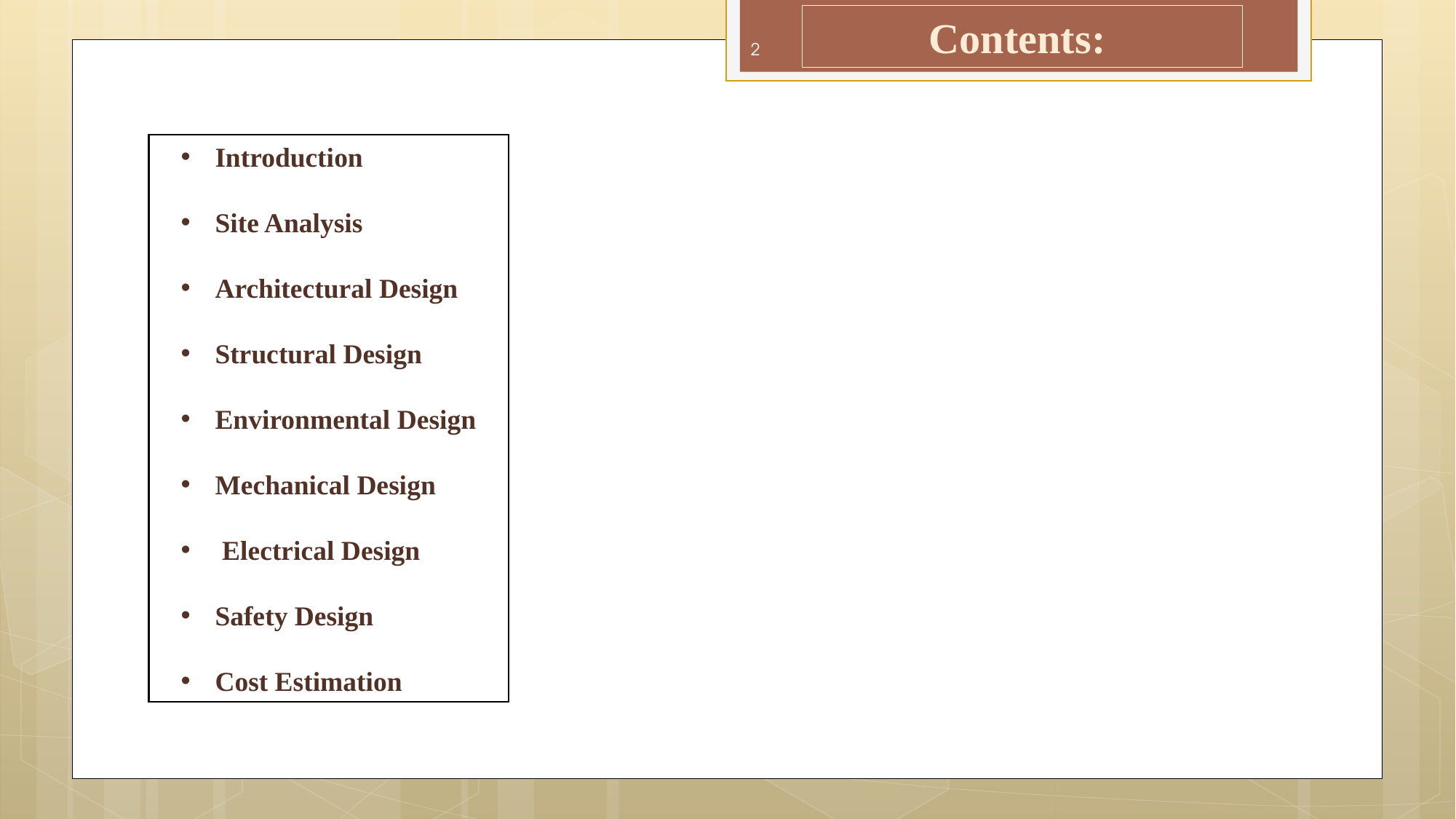

Contents:
2
Introduction

Site Analysis

Architectural Design

Structural Design

Environmental Design

Mechanical Design

 Electrical Design

Safety Design

Cost Estimation